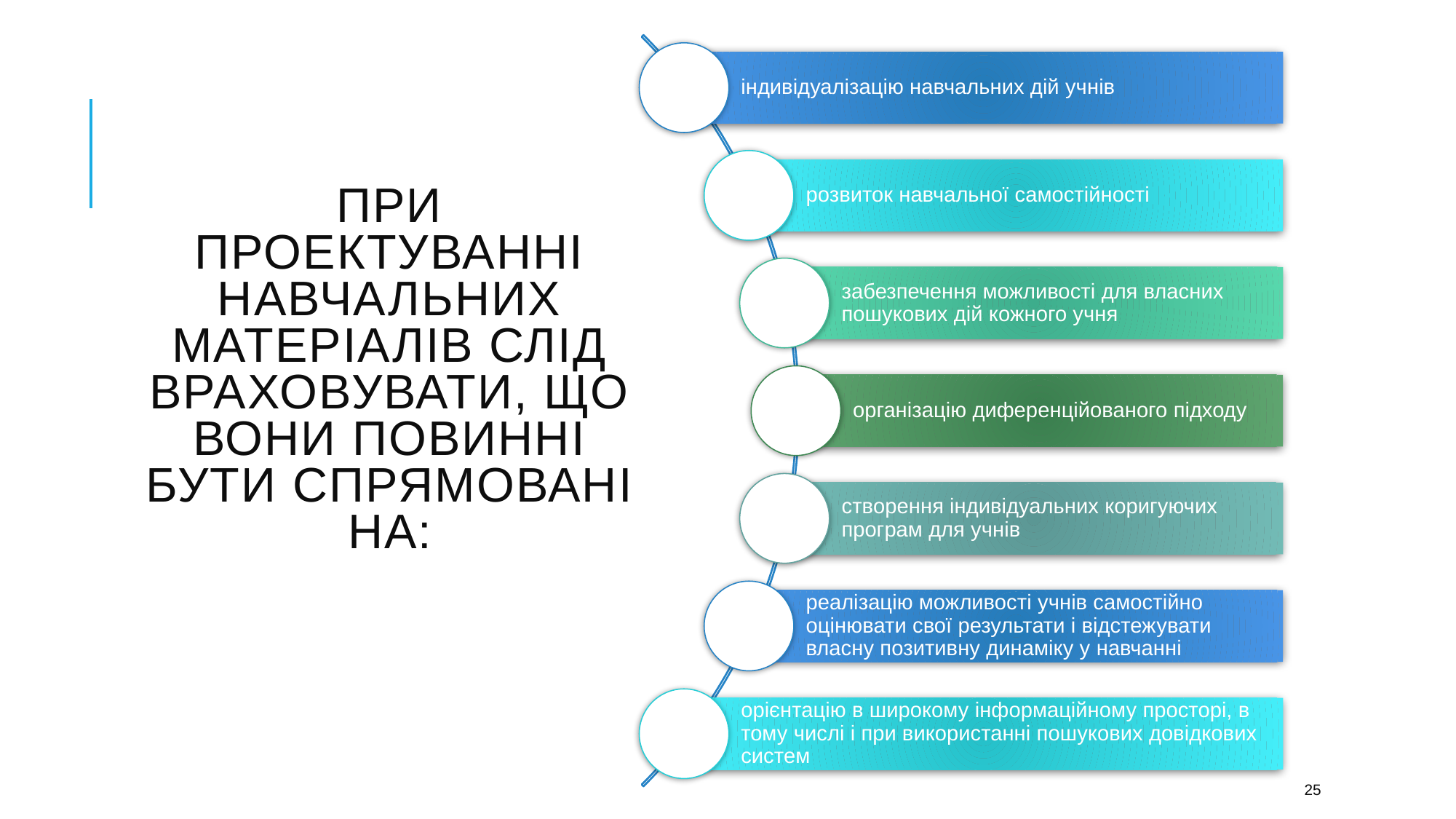

індивідуалізацію навчальних дій учнів
розвиток навчальної самостійності
забезпечення можливості для власних пошукових дій кожного учня
організацію диференційованого підходу
створення індивідуальних коригуючих програм для учнів
реалізацію можливості учнів самостійно оцінювати свої результати і відстежувати власну позитивну динаміку у навчанні
орієнтацію в широкому інформаційному просторі, в тому числі і при використанні пошукових довідкових систем
# При проектуванні навчальних матеріалів слід враховувати, що вони повинні бути спрямовані на:
25